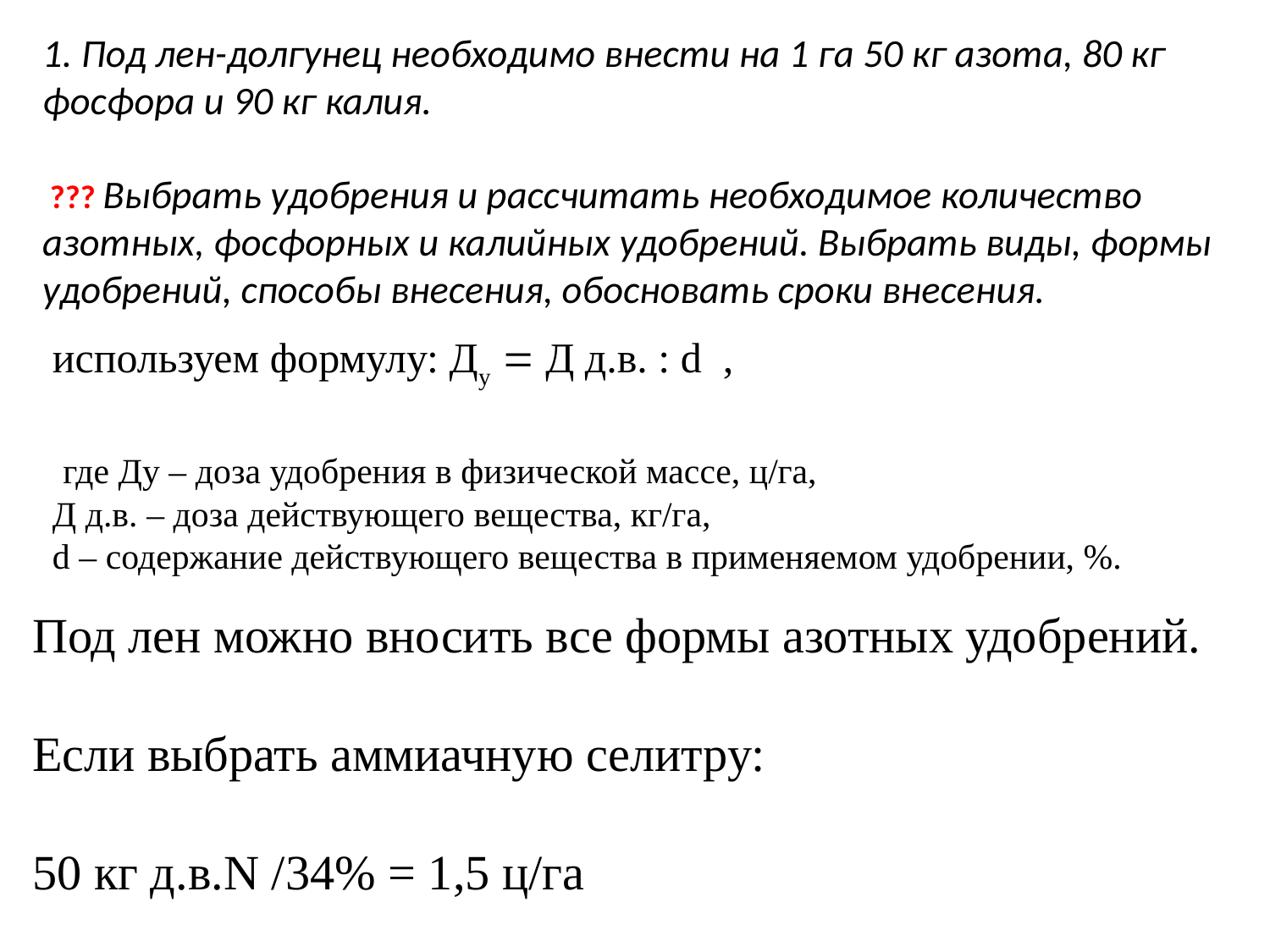

# 1. Под лен-долгунец необходимо внести на 1 га 50 кг азота, 80 кг фосфора и 90 кг калия. ??? Выбрать удобрения и рассчитать необходимое количество азотных, фосфорных и калийных удобрений. Выбрать виды, формы удобрений, способы внесения, обосновать сроки внесения.
используем формулу: Ду = Д д.в. : d  ,

 где Ду – доза удобрения в физической массе, ц/га,
Д д.в. – доза действующего вещества, кг/га,
d – содержание действующего вещества в применяемом удобрении, %.
Под лен можно вносить все формы азотных удобрений.

Если выбрать аммиачную селитру:

50 кг д.в.N /34% = 1,5 ц/га